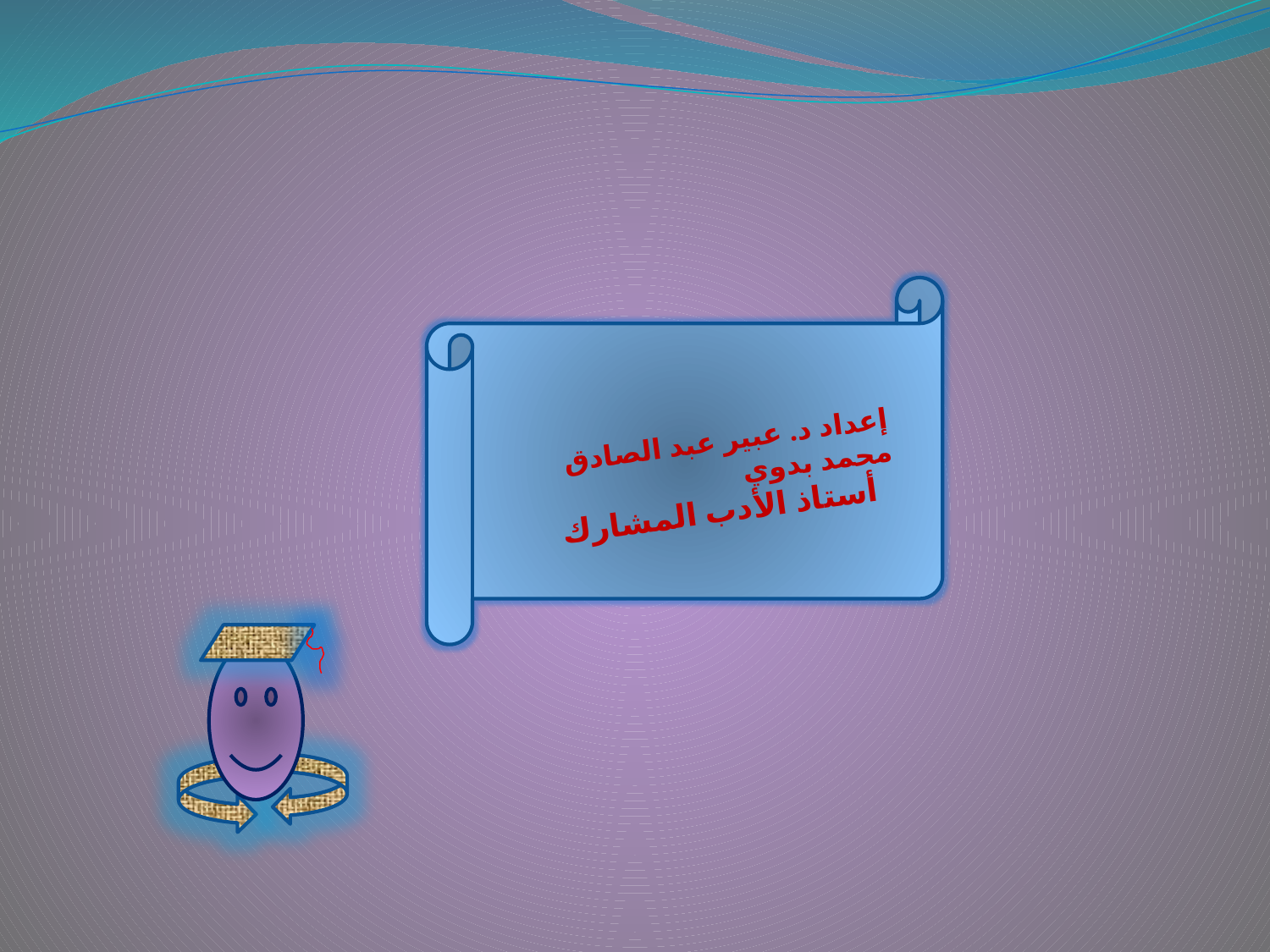

إعداد د. عبير عبد الصادق محمد بدوي
أستاذ الأدب المشارك